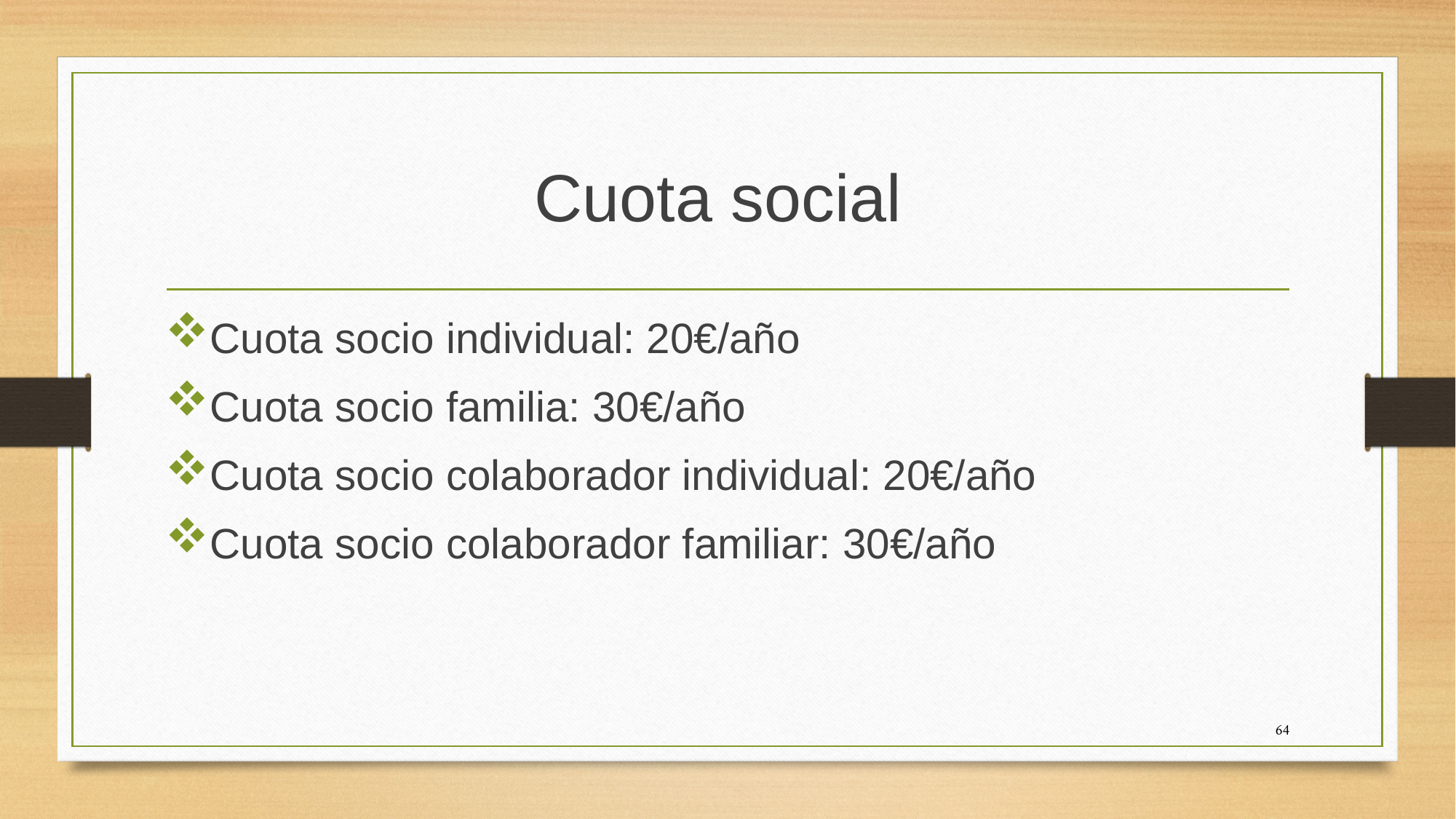

# Cuota social
Cuota socio individual: 20€/año
Cuota socio familia: 30€/año
Cuota socio colaborador individual: 20€/año
Cuota socio colaborador familiar: 30€/año
64